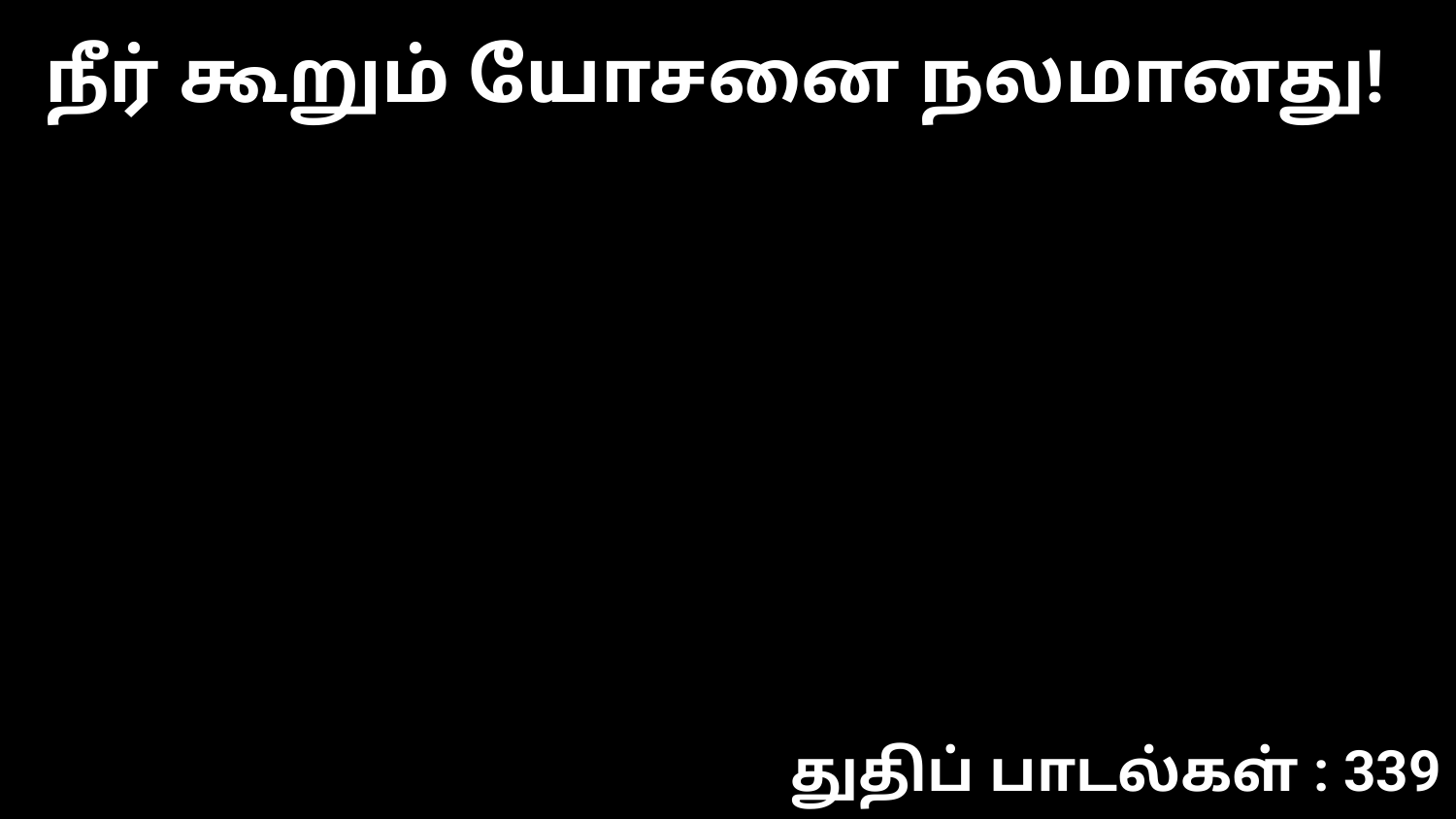

நீர் கூறும் யோசனை நலமானது!
துதிப் பாடல்கள் : 339